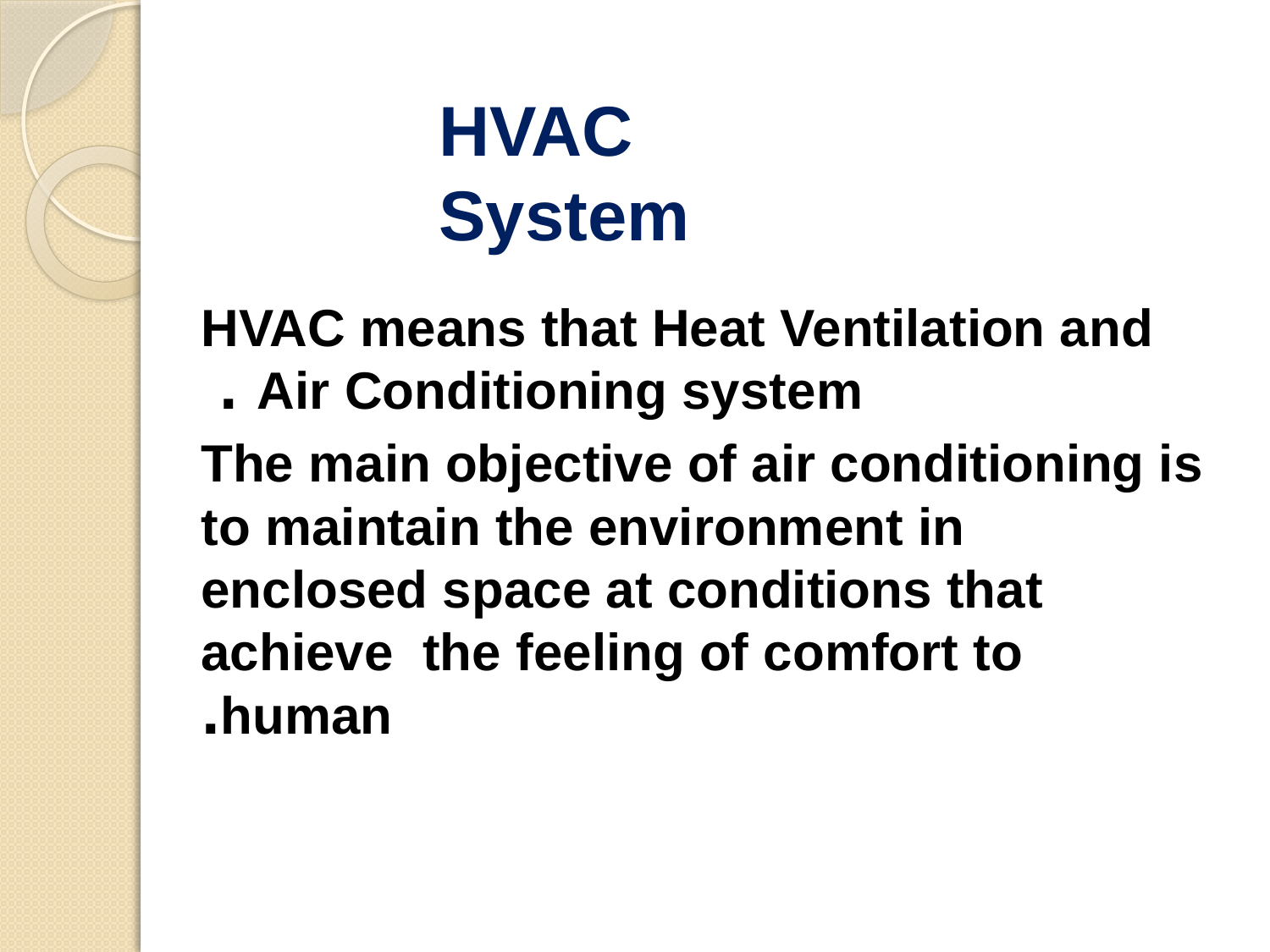

HVAC System
HVAC means that Heat Ventilation and Air Conditioning system .
The main objective of air conditioning is to maintain the environment in enclosed space at conditions that achieve  the feeling of comfort to human.